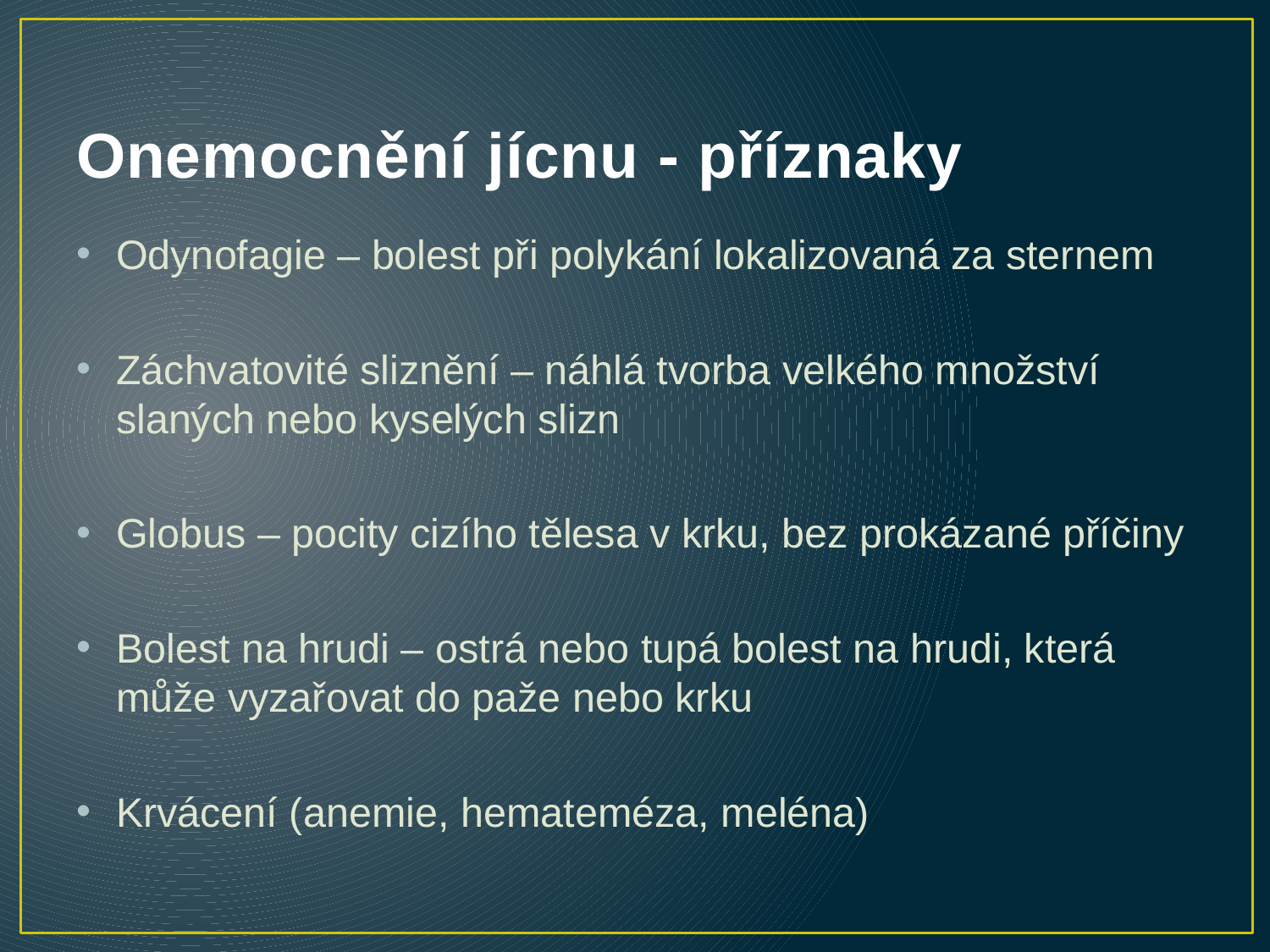

# Onemocnění jícnu - příznaky
Odynofagie – bolest při polykání lokalizovaná za sternem

Záchvatovité sliznění – náhlá tvorba velkého množství slaných nebo kyselých slizn

Globus – pocity cizího tělesa v krku, bez prokázané příčiny

Bolest na hrudi – ostrá nebo tupá bolest na hrudi, která může vyzařovat do paže nebo krku

Krvácení (anemie, hemateméza, meléna)